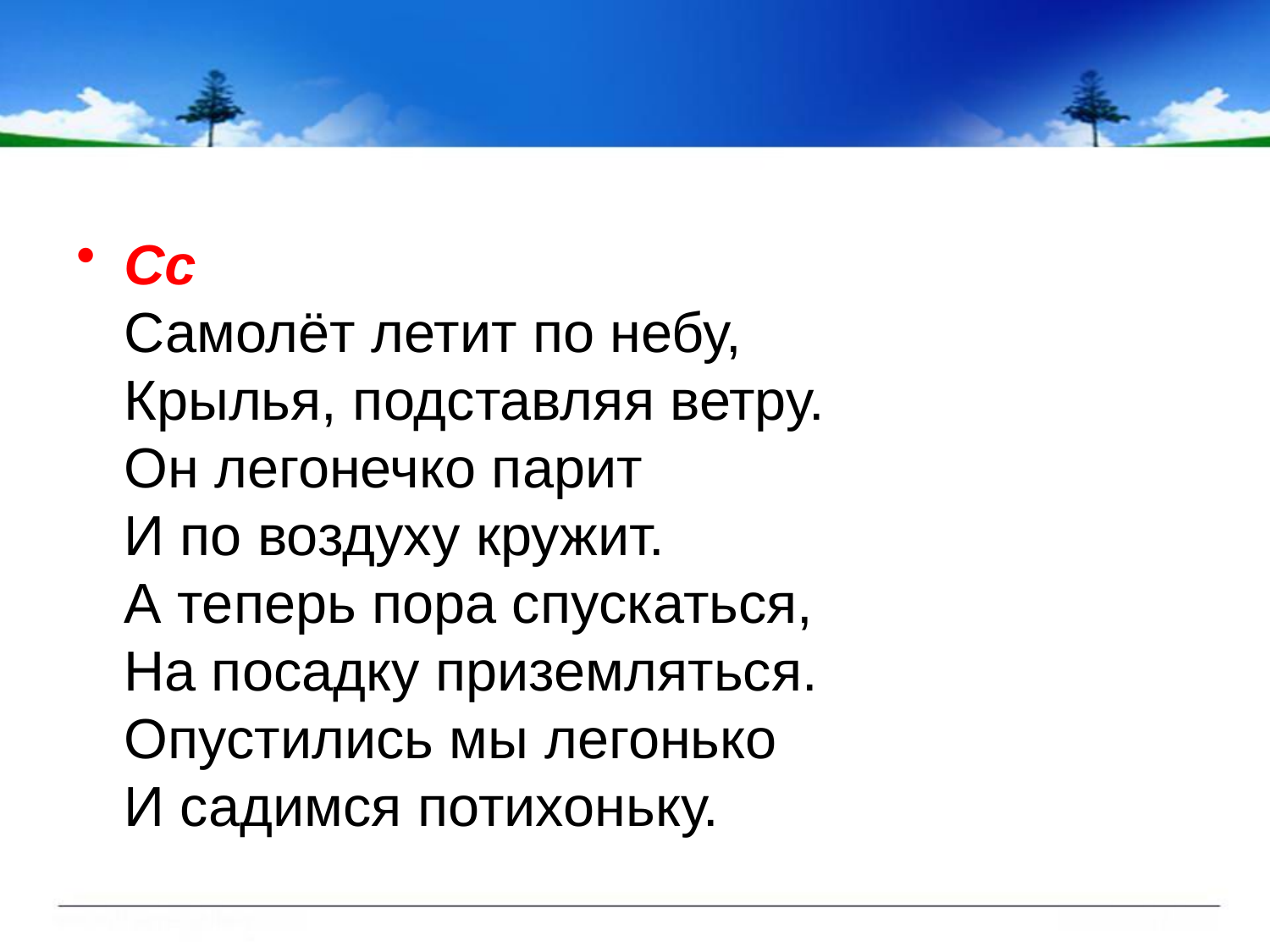

Сс 
Самолёт летит по небу, 
Крылья, подставляя ветру. 
Он легонечко парит 
И по воздуху кружит. 
А теперь пора спускаться, 
На посадку приземляться. 
Опустились мы легонько 
И садимся потихоньку.